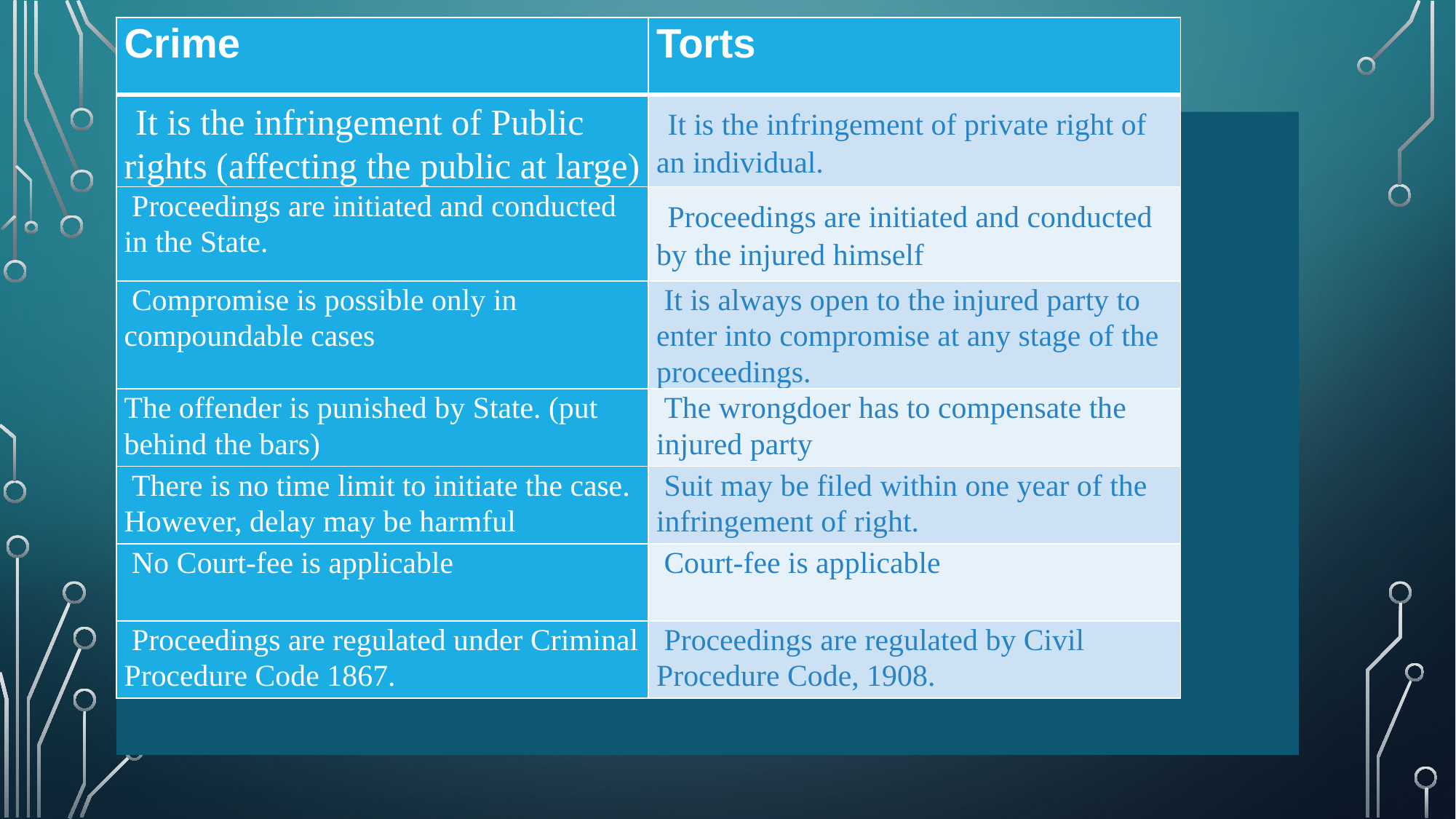

| Crime | Torts |
| --- | --- |
| It is the infringement of Public rights (affecting the public at large) | It is the infringement of private right of an individual. |
| Proceedings are initiated and conducted in the State. | Proceedings are initiated and conducted by the injured himself |
| Compromise is possible only in compoundable cases | It is always open to the injured party to enter into compromise at any stage of the proceedings. |
| The offender is punished by State. (put behind the bars) | The wrongdoer has to compensate the injured party |
| There is no time limit to initiate the case. However, delay may be harmful | Suit may be filed within one year of the infringement of right. |
| No Court-fee is applicable | Court-fee is applicable |
| Proceedings are regulated under Criminal Procedure Code 1867. | Proceedings are regulated by Civil Procedure Code, 1908. |